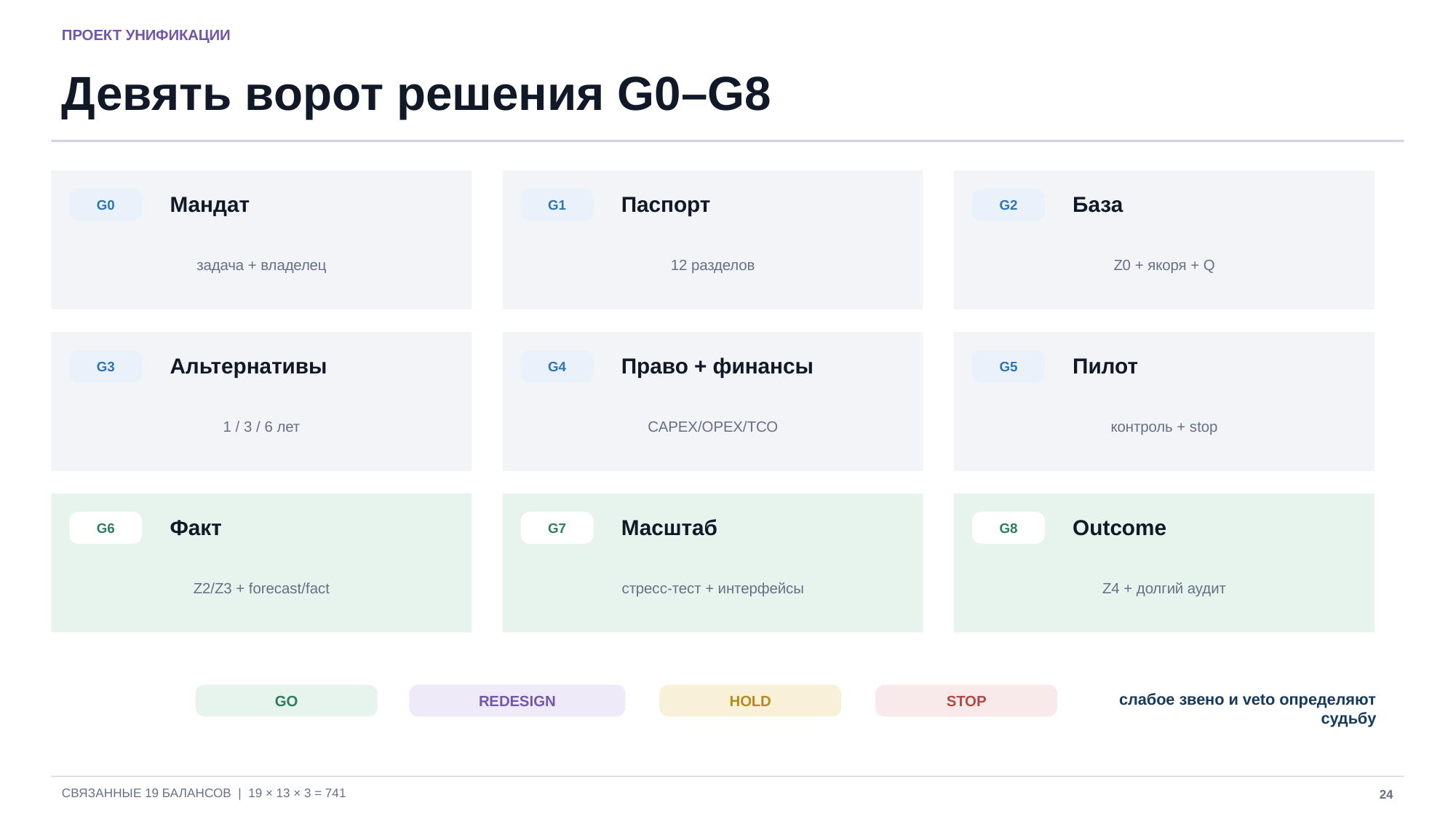

ПРОЕКТ УНИФИКАЦИИ
Девять ворот решения G0–G8

Мандат
Паспорт
База

G0
G1
G2
задача + владелец
12 разделов
Z0 + якоря + Q

Альтернативы
Право + финансы
Пилот

G3
G4
G5
1 / 3 / 6 лет
CAPEX/OPEX/TCO
контроль + stop

Факт
Масштаб
Outcome

G6
G7
G8
Z2/Z3 + forecast/fact
стресс-тест + интерфейсы
Z4 + долгий аудит
слабое звено и veto определяют судьбу

GO
REDESIGN
HOLD
STOP

СВЯЗАННЫЕ 19 БАЛАНСОВ  |  19 × 13 × 3 = 741
24